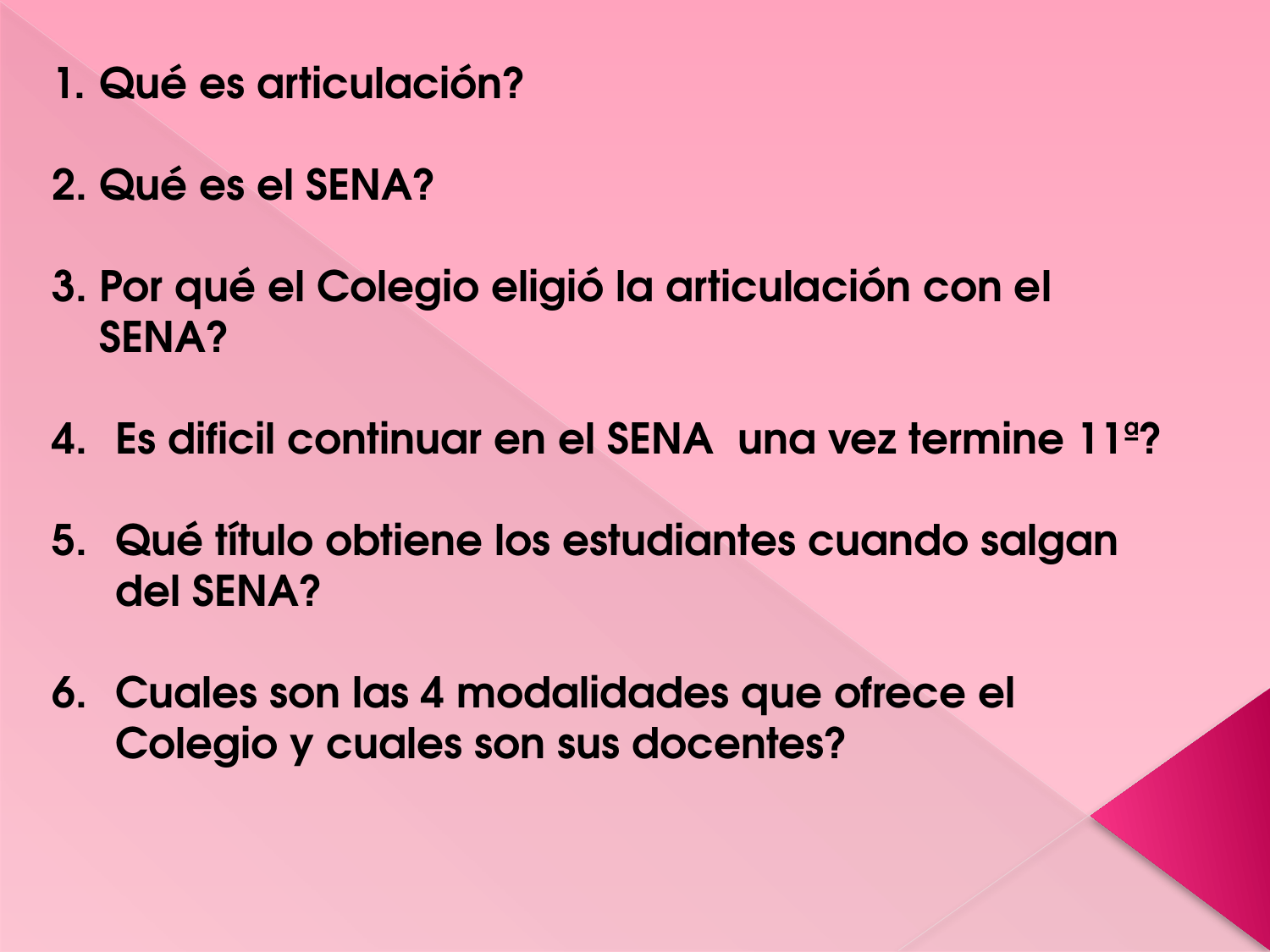

Qué es articulación?

Qué es el SENA?

Por qué el Colegio eligió la articulación con el SENA?

Es dificil continuar en el SENA  una vez termine 11ª?

Qué título obtiene los estudiantes cuando salgan del SENA?

Cuales son las 4 modalidades que ofrece el Colegio y cuales son sus docentes?

#